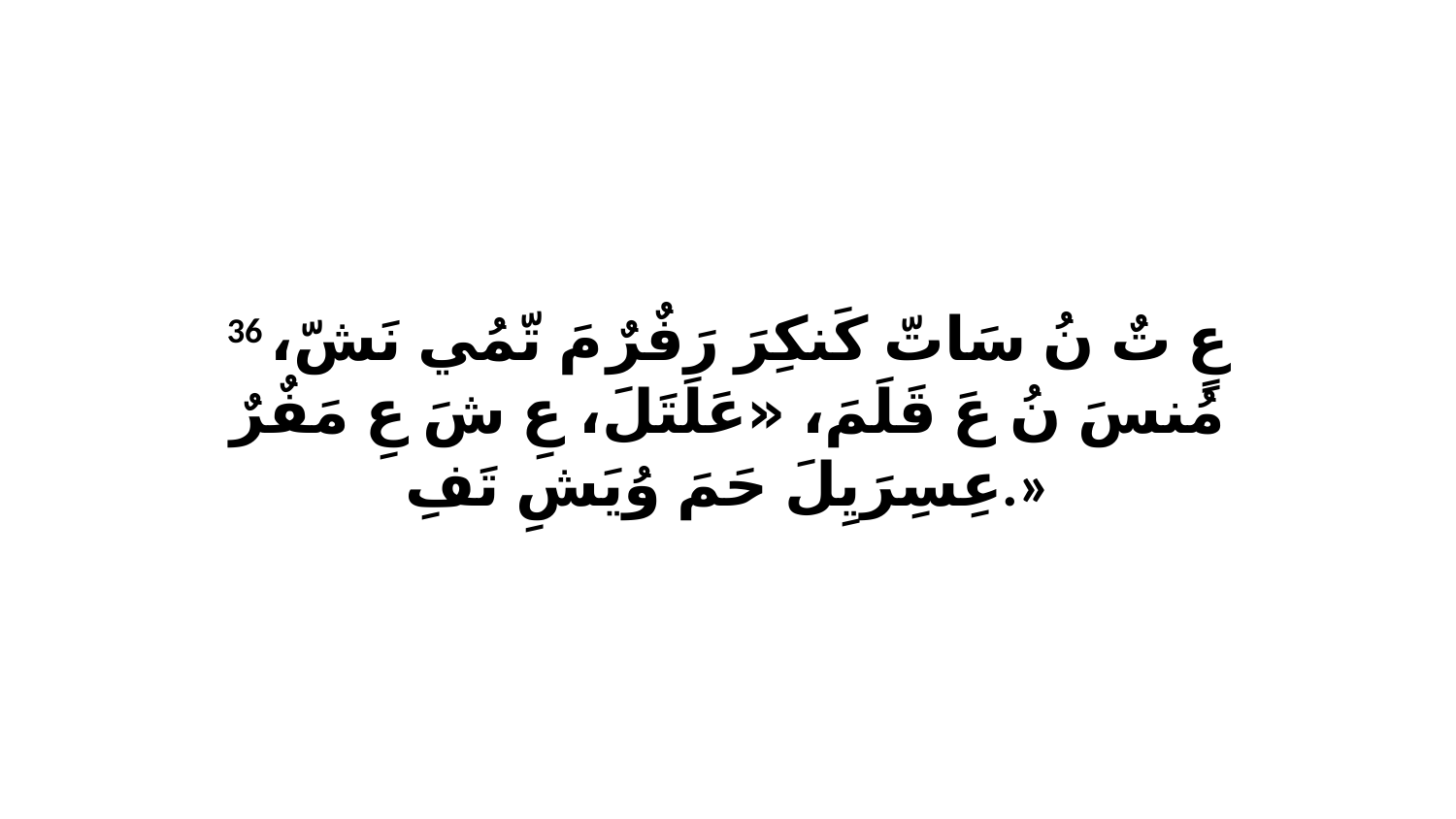

36 عٍ تٌ نُ سَاتّ كَنكِرَ رَفٌرٌ مَ تّمُي نَشّ، مُنسَ نُ عَ قَلَمَ، «عَلَتَلَ، عِ شَ عِ مَفٌرٌ عِسِرَيِلَ حَمَ وُيَشِ تَفِ.»